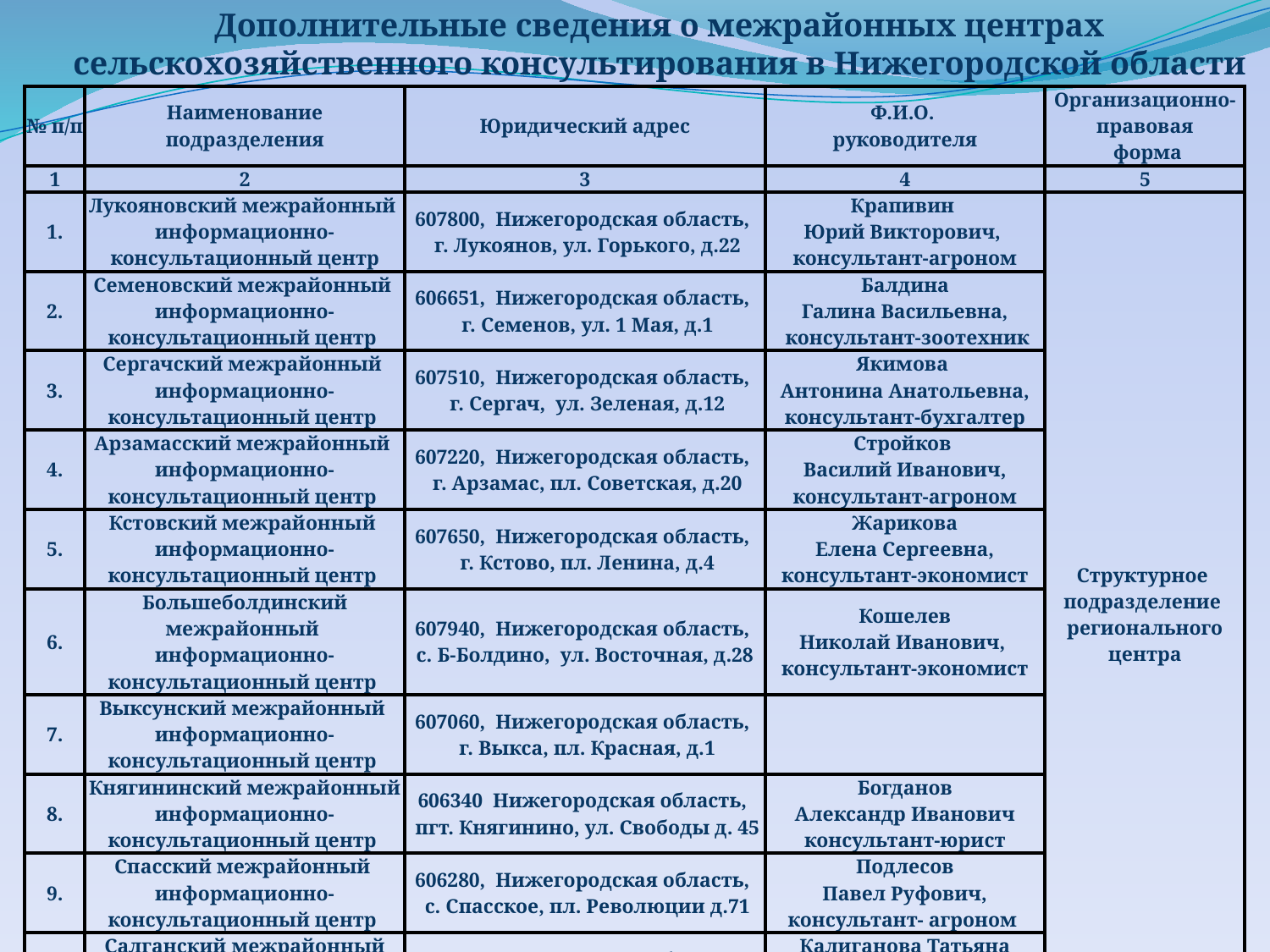

Дополнительные сведения о межрайонных центрах сельскохозяйственного консультирования в Нижегородской области
| № п/п | Наименование подразделения | Юридический адрес | Ф.И.О. руководителя | Организационно-правовая форма |
| --- | --- | --- | --- | --- |
| 1 | 2 | 3 | 4 | 5 |
| 1. | Лукояновский межрайонный информационно-консультационный центр | 607800, Нижегородская область, г. Лукоянов, ул. Горького, д.22 | Крапивин Юрий Викторович, консультант-агроном | Структурное подразделение регионального центра |
| 2. | Семеновский межрайонный информационно-консультационный центр | 606651, Нижегородская область, г. Семенов, ул. 1 Мая, д.1 | Балдина Галина Васильевна, консультант-зоотехник |  |
| 3. | Сергачский межрайонный информационно-консультационный центр | 607510, Нижегородская область, г. Сергач, ул. Зеленая, д.12 | Якимова Антонина Анатольевна, консультант-бухгалтер |  |
| 4. | Арзамасский межрайонный информационно-консультационный центр | 607220, Нижегородская область, г. Арзамас, пл. Советская, д.20 | Стройков Василий Иванович, консультант-агроном |  |
| 5. | Кстовский межрайонный информационно-консультационный центр | 607650, Нижегородская область, г. Кстово, пл. Ленина, д.4 | Жарикова Елена Сергеевна, консультант-экономист |  |
| 6. | Большеболдинский межрайонный информационно-консультационный центр | 607940, Нижегородская область, с. Б-Болдино, ул. Восточная, д.28 | Кошелев Николай Иванович, консультант-экономист |  |
| 7. | Выксунский межрайонный информационно-консультационный центр | 607060, Нижегородская область, г. Выкса, пл. Красная, д.1 |  |  |
| 8. | Княгининский межрайонный информационно-консультационный центр | 606340 Нижегородская область, пгт. Княгинино, ул. Свободы д. 45 | Богданов Александр Иванович консультант-юрист |  |
| 9. | Спасский межрайонный информационно-консультационный центр | 606280, Нижегородская область, с. Спасское, пл. Революции д.71 | Подлесов Павел Руфович, консультант- агроном |  |
| 10. | Салганский межрайонный информационно-консультационный центр | 607541 Нижегородская область, с. Салганы, ул. 1 Мая, д. 7 | Калиганова Татьяна Николаевна консультант-экономист |  |